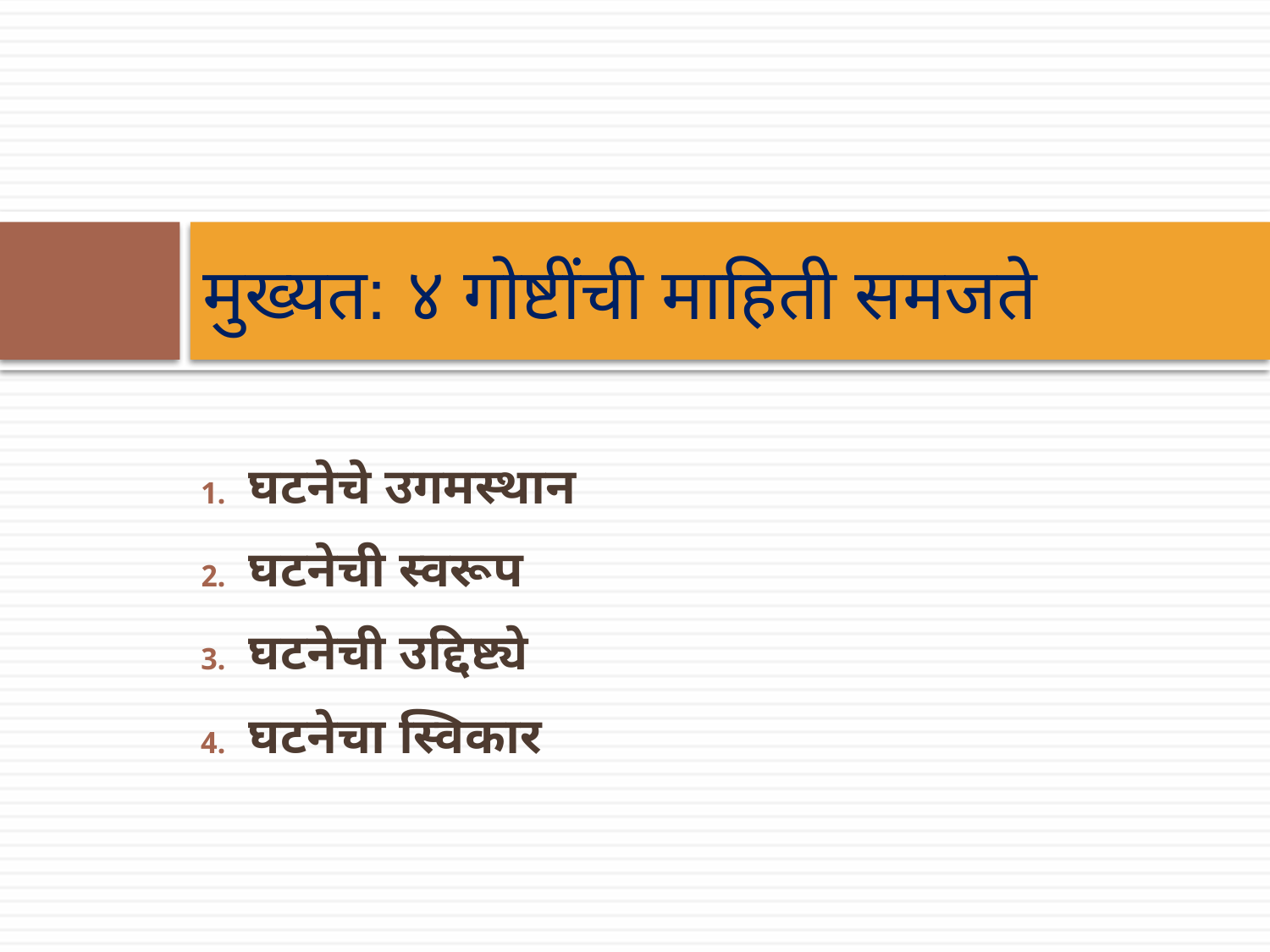

# मुख्यत: ४ गोष्टींची माहिती समजते
घटनेचे उगमस्थान
घटनेची स्वरूप
घटनेची उद्दिष्ट्ये
घटनेचा स्विकार